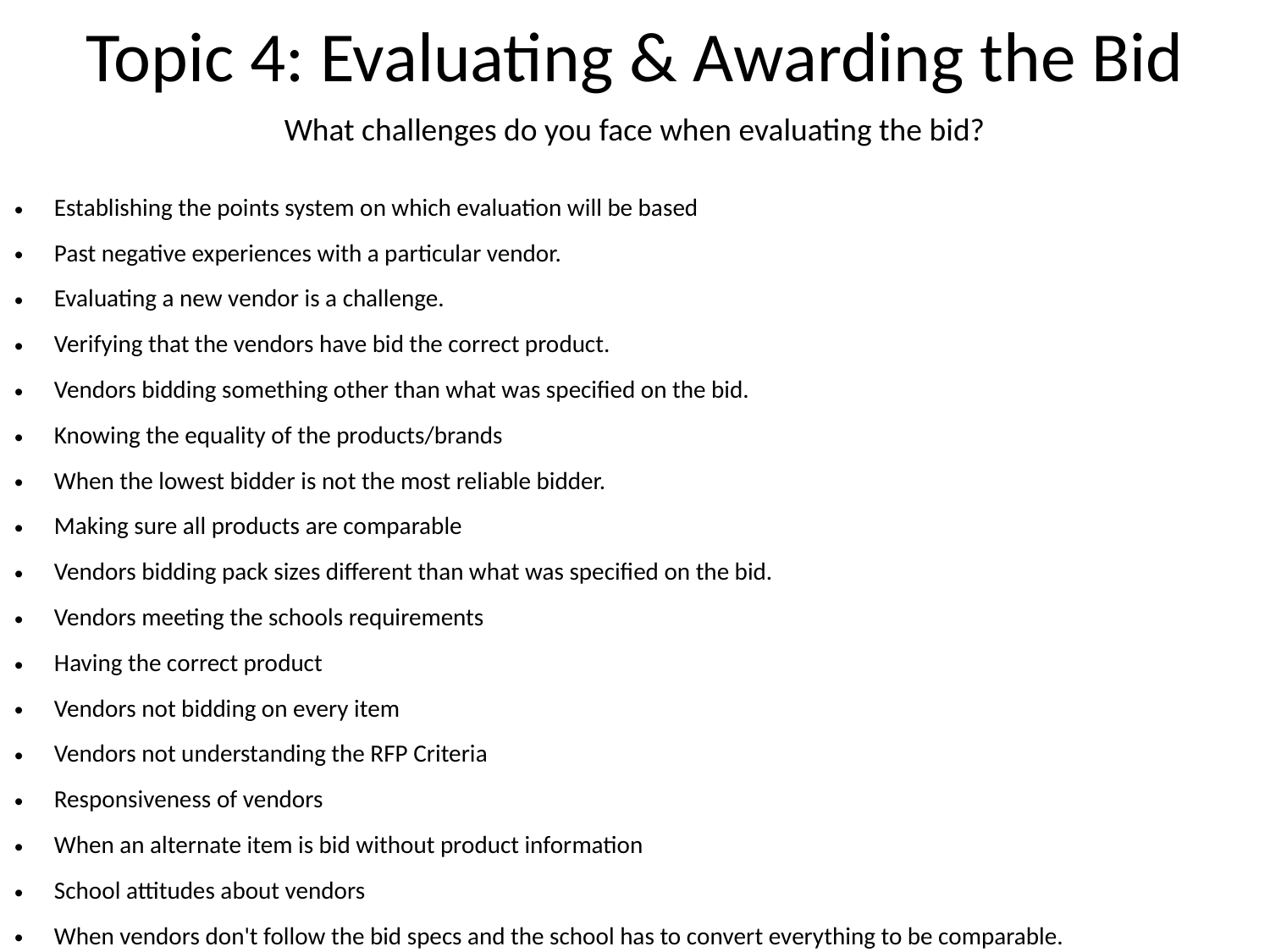

# Topic 4: Evaluating & Awarding the Bid
What challenges do you face when evaluating the bid?
| Establishing the points system on which evaluation will be based |
| --- |
| Past negative experiences with a particular vendor. |
| Evaluating a new vendor is a challenge. |
| Verifying that the vendors have bid the correct product. |
| Vendors bidding something other than what was specified on the bid. |
| Knowing the equality of the products/brands |
| When the lowest bidder is not the most reliable bidder. |
| Making sure all products are comparable |
| Vendors bidding pack sizes different than what was specified on the bid. |
| Vendors meeting the schools requirements |
| Having the correct product |
| Vendors not bidding on every item |
| Vendors not understanding the RFP Criteria |
| Responsiveness of vendors |
| When an alternate item is bid without product information |
| School attitudes about vendors |
| When vendors don't follow the bid specs and the school has to convert everything to be comparable. |
| The print being too small |
| Trying to stay local |